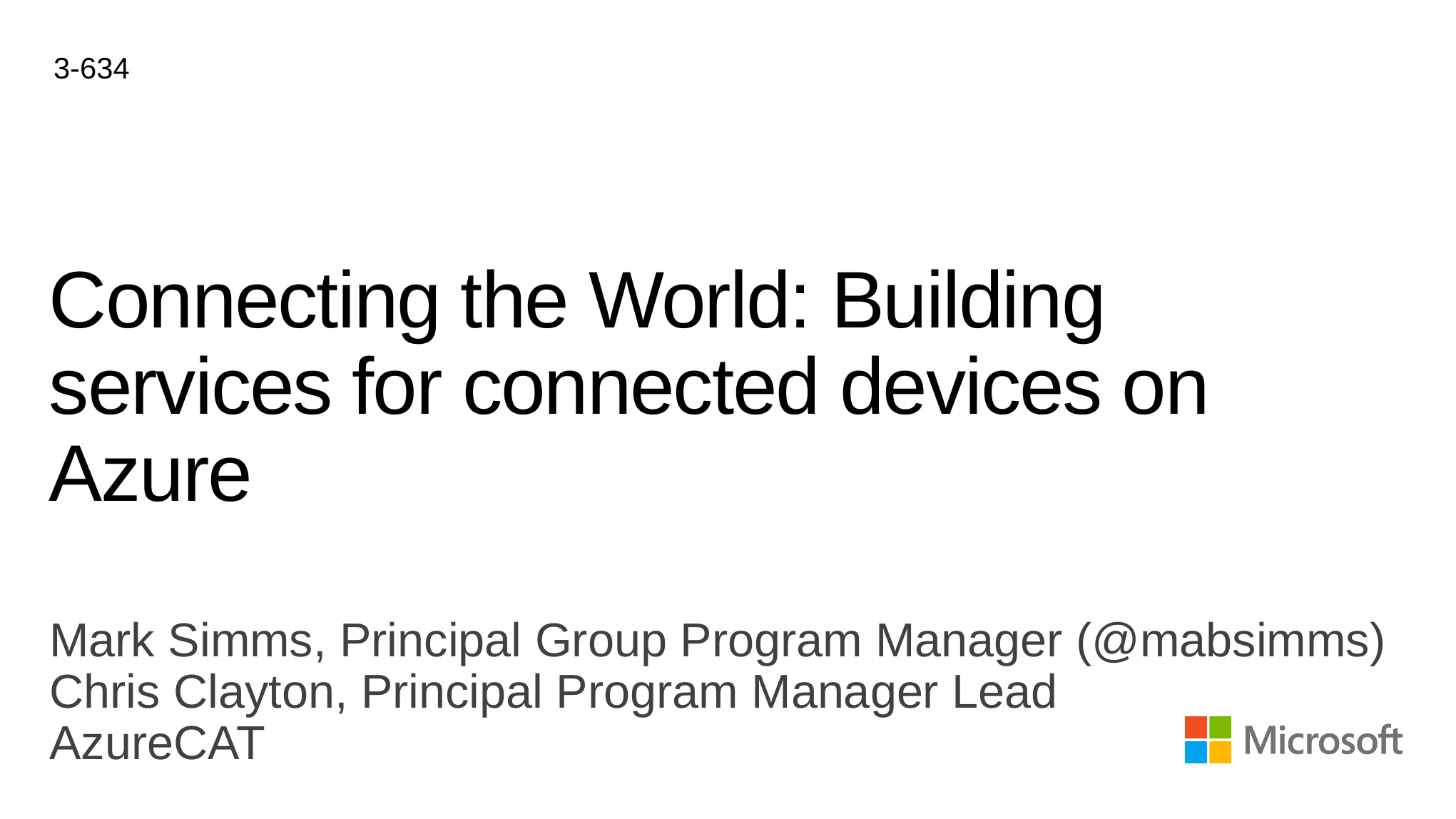

3-634
# Connecting the World: Building services for connected devices on Azure
Mark Simms, Principal Group Program Manager (@mabsimms)
Chris Clayton, Principal Program Manager Lead
AzureCAT